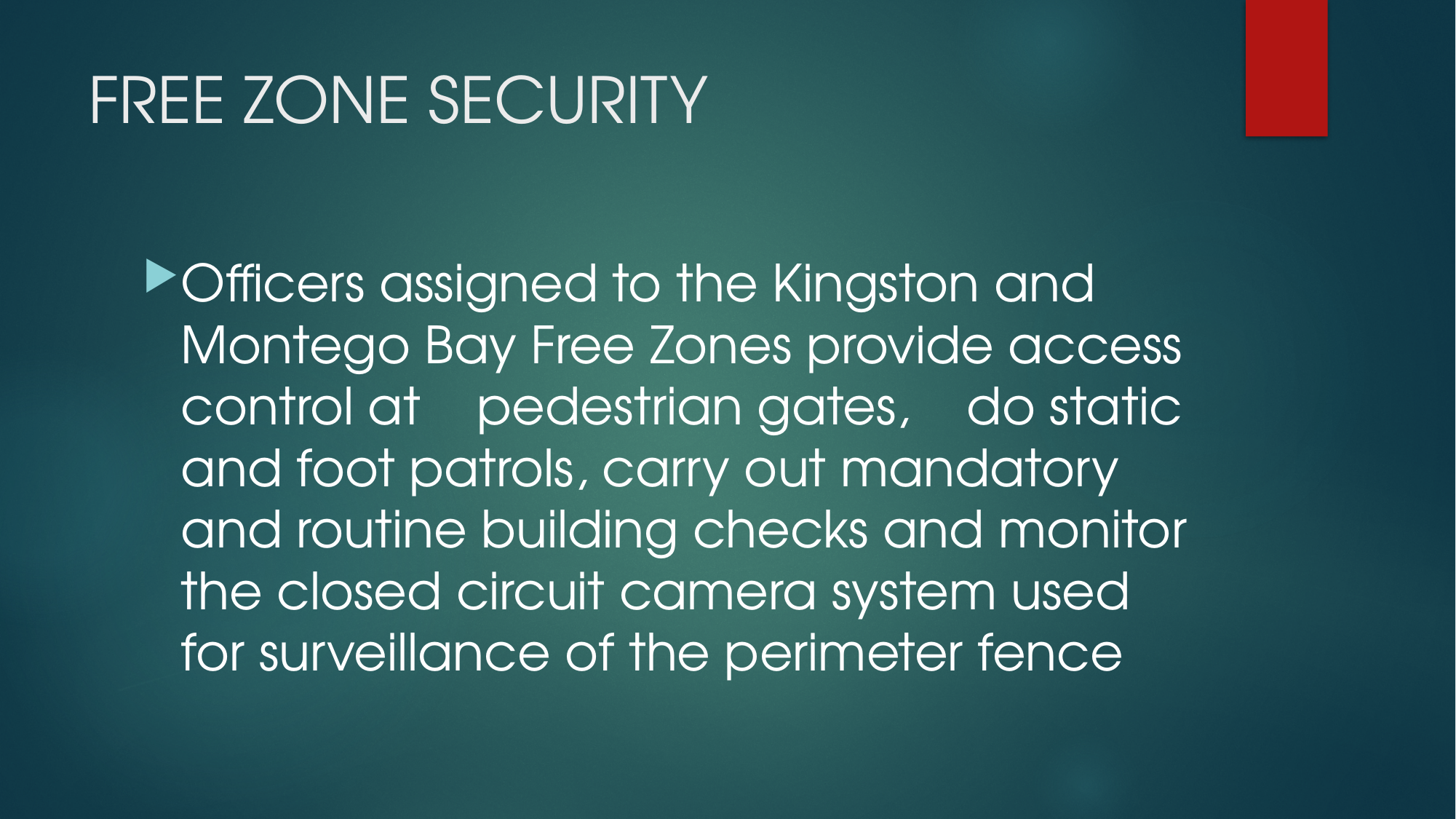

# FREE ZONE SECURITY
Officers assigned to the Kingston and Montego Bay Free Zones provide access control at    pedestrian gates,    do static and foot patrols, carry out mandatory and routine building checks and monitor the closed circuit camera system used for surveillance of the perimeter fence